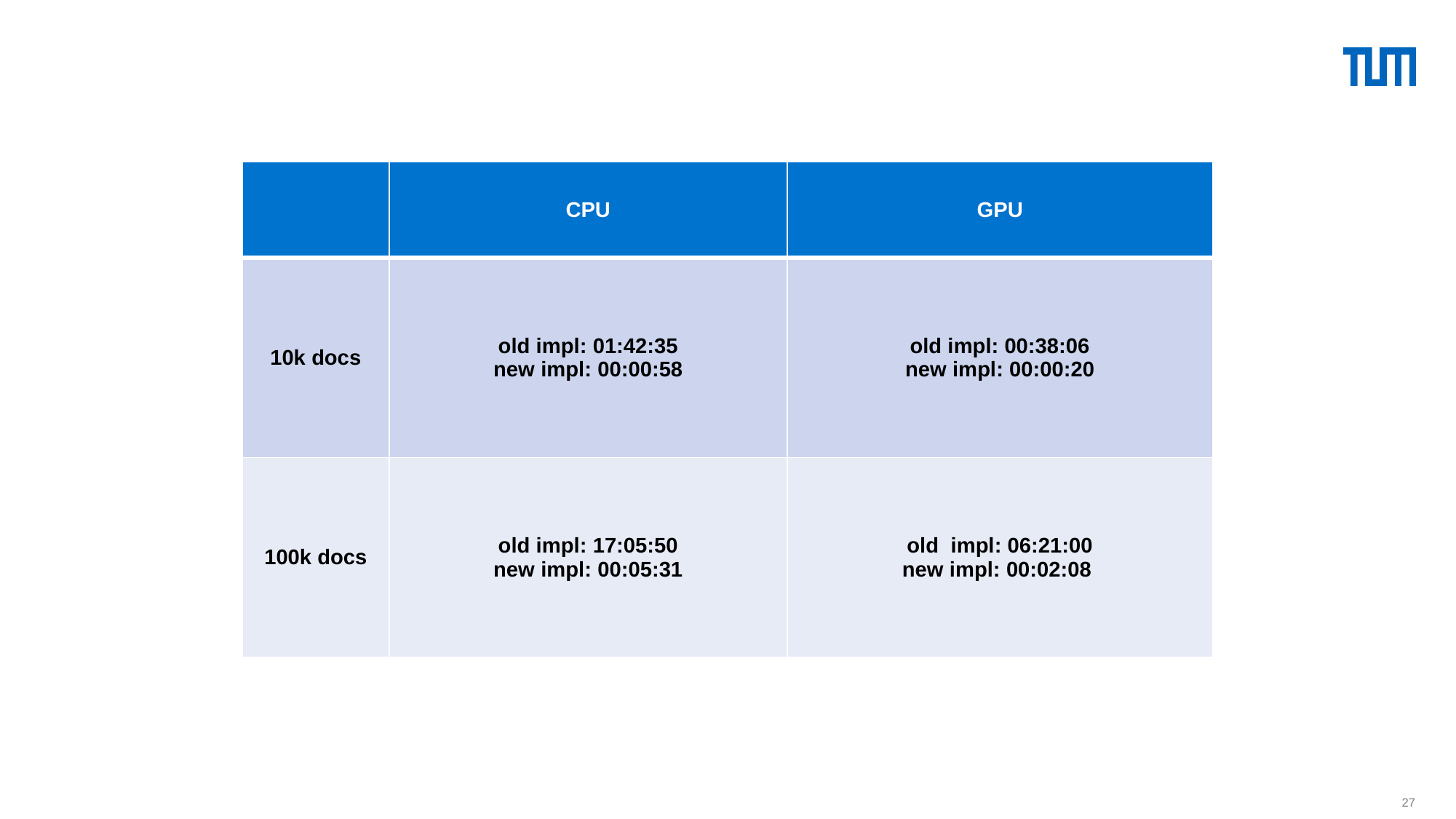

|  | CPU | GPU |
| --- | --- | --- |
| 10k docs | old impl: 01:42:35 new impl: 00:00:58 | old impl: 00:38:06 new impl: 00:00:20 |
| 100k docs | old impl: 17:05:50 new impl: 00:05:31 | old impl: 06:21:00 new impl: 00:02:08 |
27